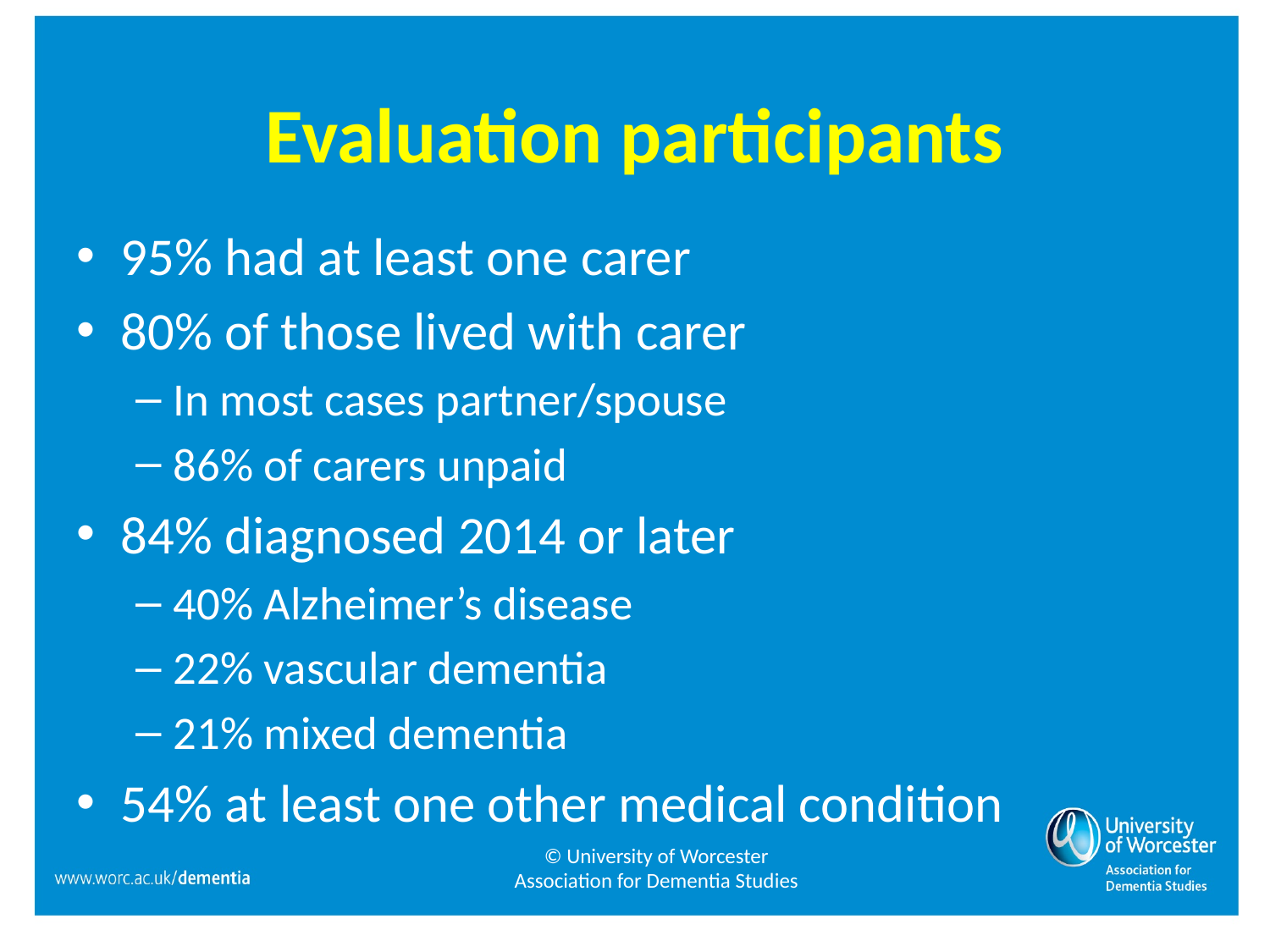

# Evaluation participants
95% had at least one carer
80% of those lived with carer
In most cases partner/spouse
86% of carers unpaid
84% diagnosed 2014 or later
40% Alzheimer’s disease
22% vascular dementia
21% mixed dementia
54% at least one other medical condition